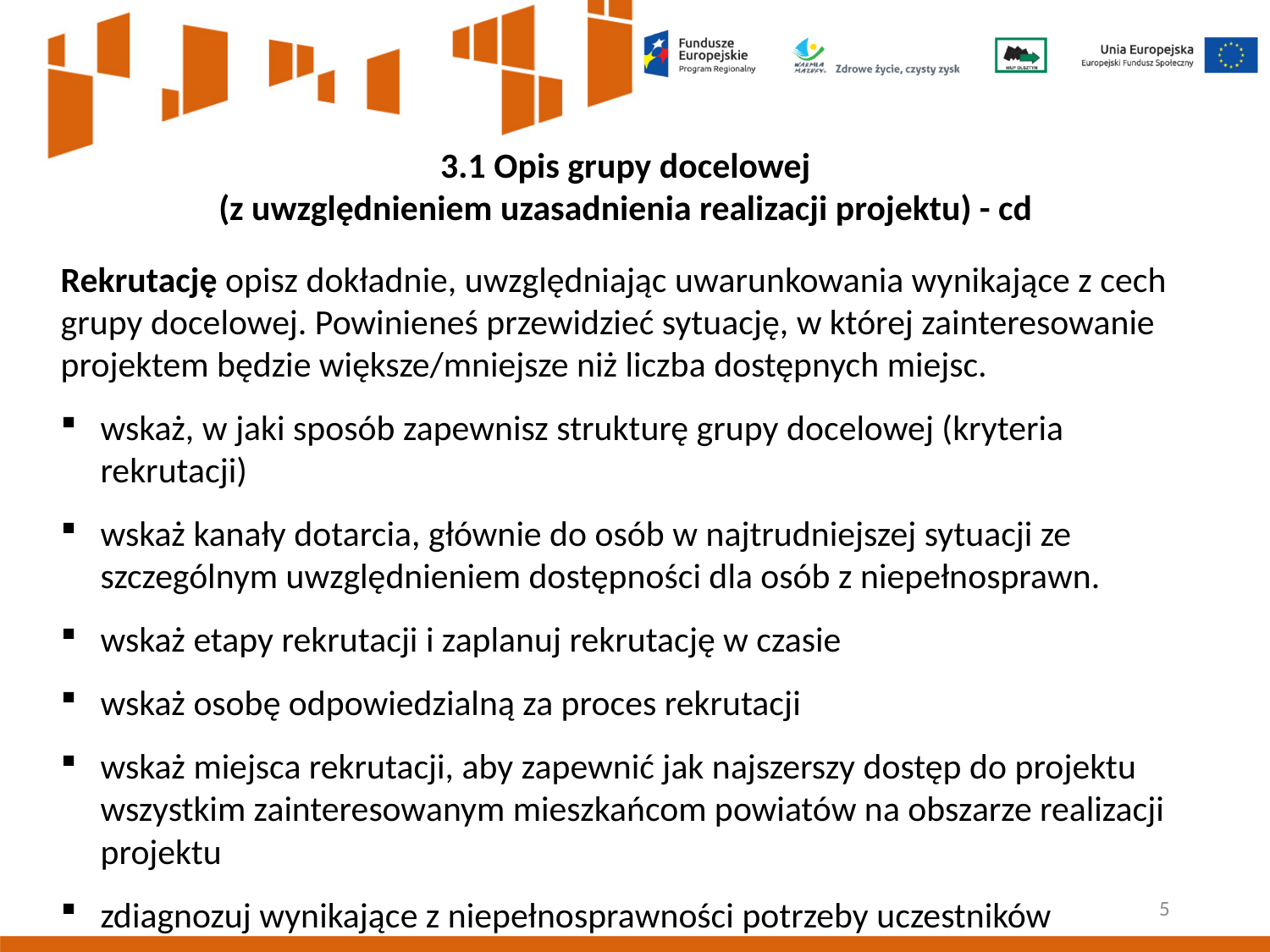

3.1 Opis grupy docelowej
(z uwzględnieniem uzasadnienia realizacji projektu) - cd
Rekrutację opisz dokładnie, uwzględniając uwarunkowania wynikające z cech grupy docelowej. Powinieneś przewidzieć sytuację, w której zainteresowanie projektem będzie większe/mniejsze niż liczba dostępnych miejsc.
wskaż, w jaki sposób zapewnisz strukturę grupy docelowej (kryteria rekrutacji)
wskaż kanały dotarcia, głównie do osób w najtrudniejszej sytuacji ze szczególnym uwzględnieniem dostępności dla osób z niepełnosprawn.
wskaż etapy rekrutacji i zaplanuj rekrutację w czasie
wskaż osobę odpowiedzialną za proces rekrutacji
wskaż miejsca rekrutacji, aby zapewnić jak najszerszy dostęp do projektu wszystkim zainteresowanym mieszkańcom powiatów na obszarze realizacji projektu
zdiagnozuj wynikające z niepełnosprawności potrzeby uczestników
5